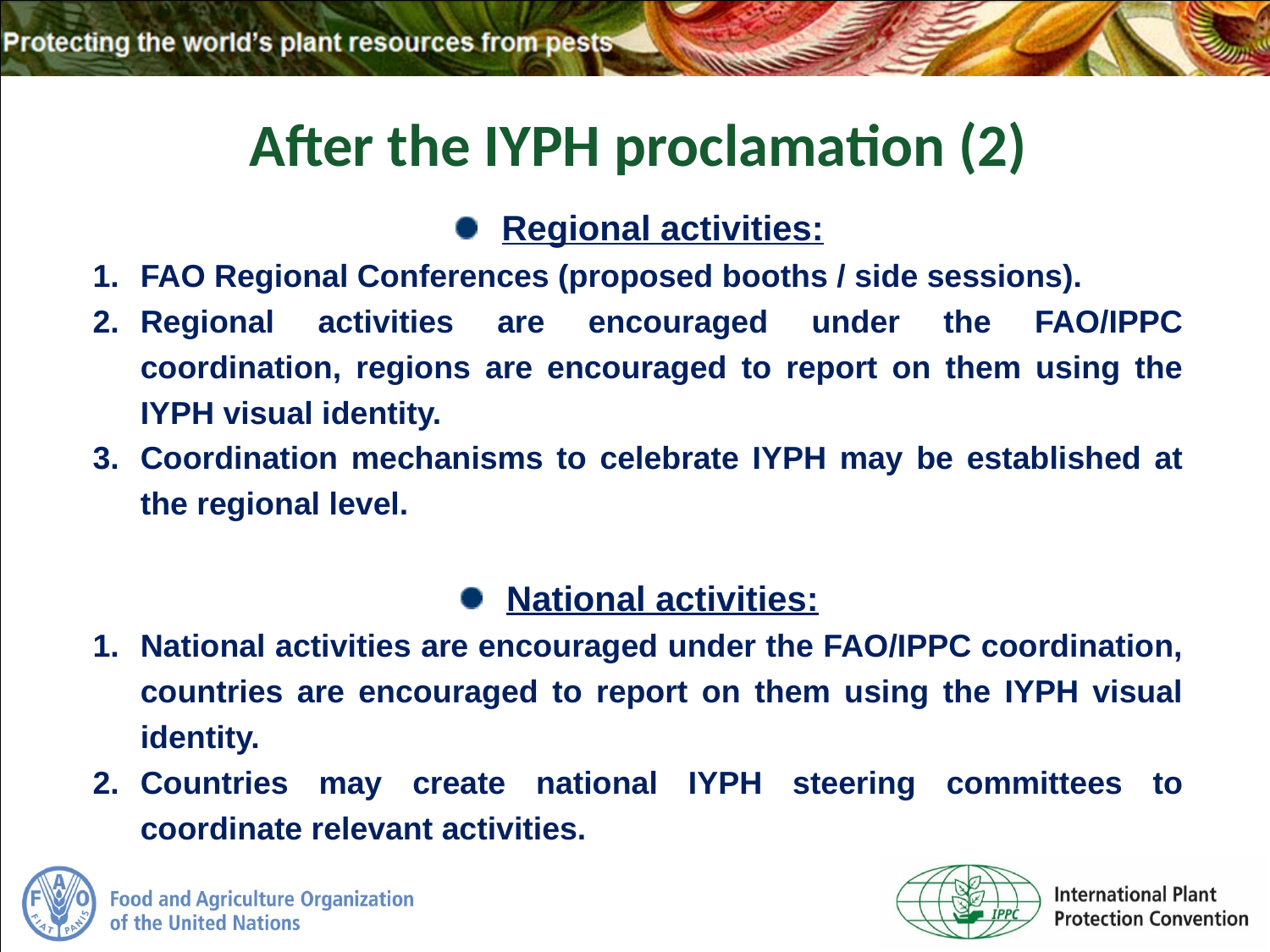

After the IYPH proclamation (2)
Regional activities:
FAO Regional Conferences (proposed booths / side sessions).
Regional activities are encouraged under the FAO/IPPC coordination, regions are encouraged to report on them using the IYPH visual identity.
Coordination mechanisms to celebrate IYPH may be established at the regional level.

National activities:
National activities are encouraged under the FAO/IPPC coordination, countries are encouraged to report on them using the IYPH visual identity.
Countries may create national IYPH steering committees to coordinate relevant activities.